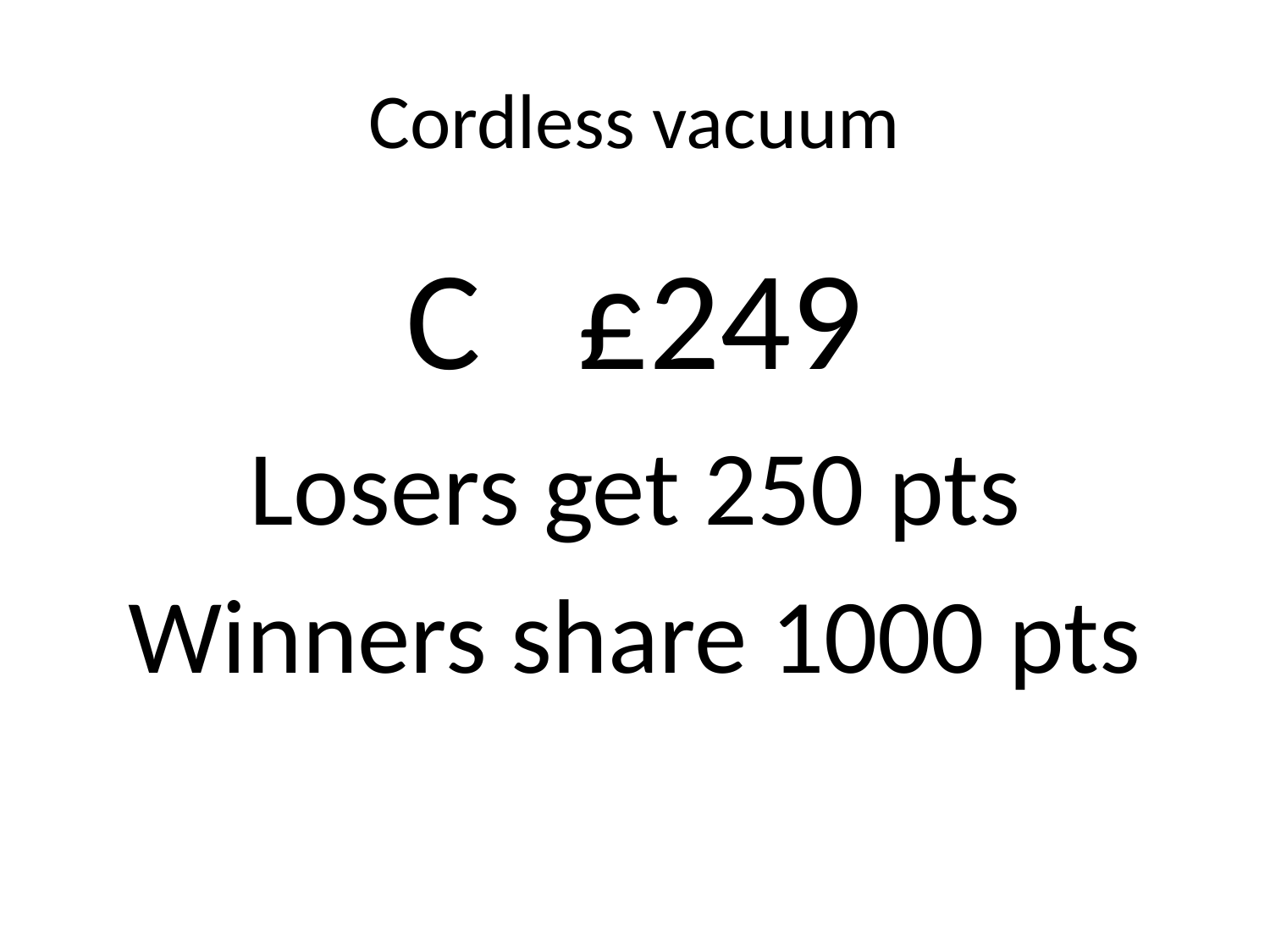

# Cordless vacuum
C   £249
Losers get 250 pts
Winners share 1000 pts